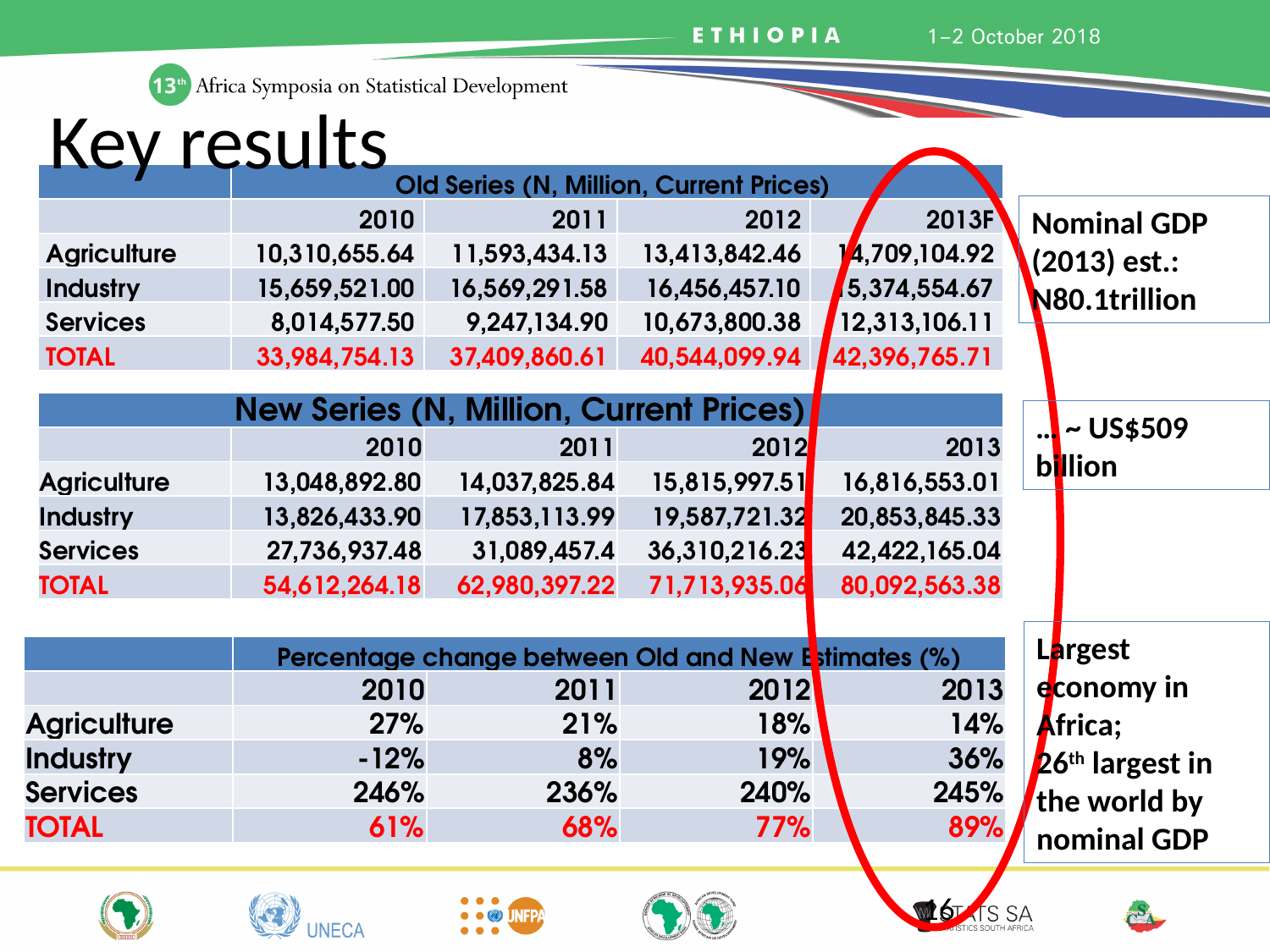

# Key results

|  | Old Series (N, Million, Current Prices) |  |  |  |
| --- | --- | --- | --- | --- |
|  | 2010 | 2011 | 2012 | 2013F |
| Agriculture | 10,310,655.64 | 11,593,434.13 | 13,413,842.46 | 14,709,104.92 |
| Industry | 15,659,521.00 | 16,569,291.58 | 16,456,457.10 | 15,374,554.67 |
| Services | 8,014,577.50 | 9,247,134.90 | 10,673,800.38 | 12,313,106.11 |
| TOTAL | 33,984,754.13 | 37,409,860.61 | 40,544,099.94 | 42,396,765.71 |
Nominal GDP (2013) est.: N80.1trillion
| New Series (N, Million, Current Prices) |  |  |  |  |
| --- | --- | --- | --- | --- |
|  | 2010 | 2011 | 2012 | 2013 |
| Agriculture | 13,048,892.80 | 14,037,825.84 | 15,815,997.51 | 16,816,553.01 |
| Industry | 13,826,433.90 | 17,853,113.99 | 19,587,721.32 | 20,853,845.33 |
| Services | 27,736,937.48 | 31,089,457.4 | 36,310,216.23 | 42,422,165.04 |
| TOTAL | 54,612,264.18 | 62,980,397.22 | 71,713,935.06 | 80,092,563.38 |
… ~ US$509 billion
Largest economy in Africa;
26th largest in the world by nominal GDP
|  | Percentage change between Old and New Estimates (%) |  |  |  |
| --- | --- | --- | --- | --- |
|  | 2010 | 2011 | 2012 | 2013 |
| Agriculture | 27% | 21% | 18% | 14% |
| Industry | -12% | 8% | 19% | 36% |
| Services | 246% | 236% | 240% | 245% |
| TOTAL | 61% | 68% | 77% | 89% |
16